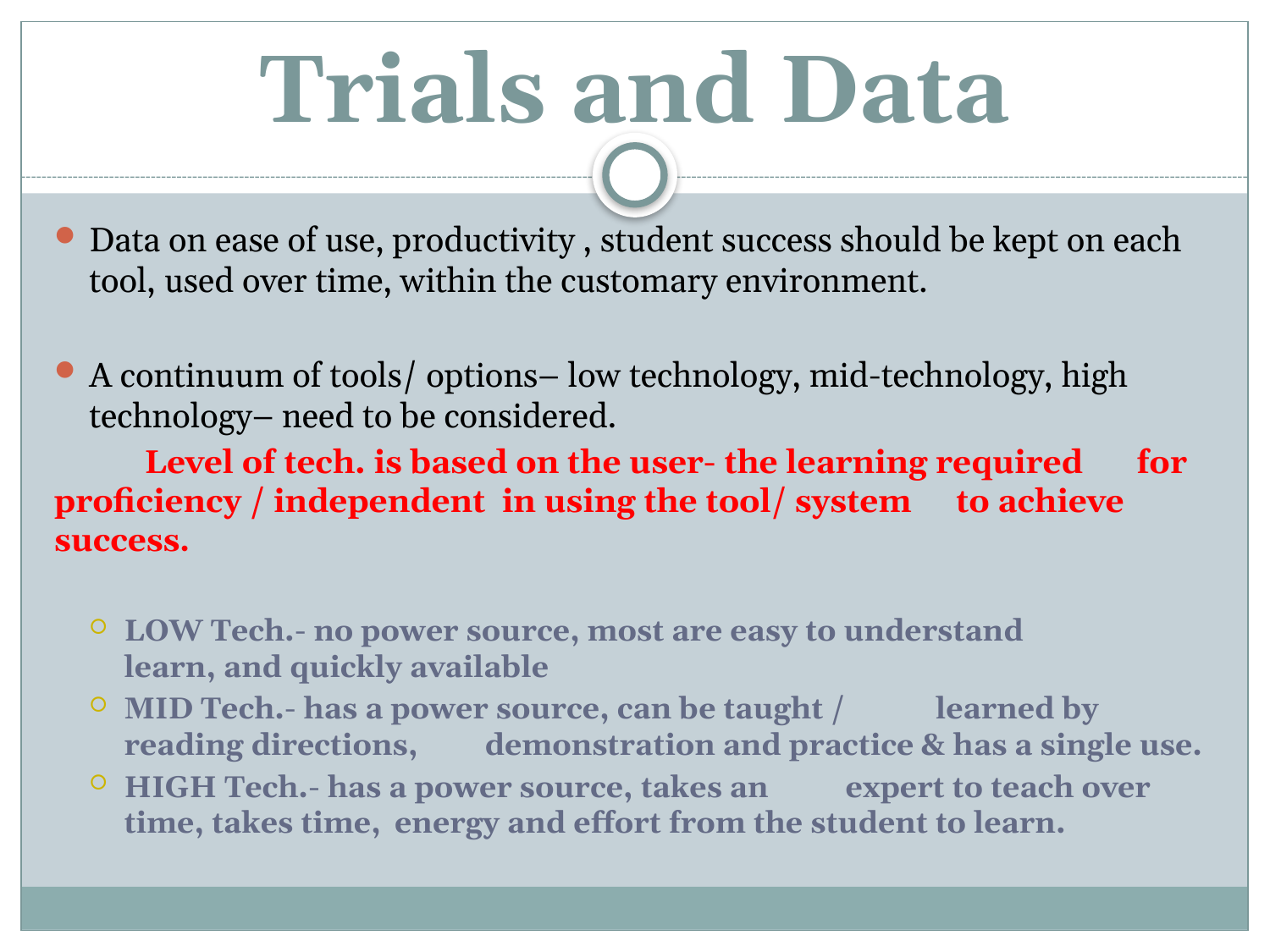

# Trials and Data
Data on ease of use, productivity , student success should be kept on each tool, used over time, within the customary environment.

A continuum of tools/ options– low technology, mid-technology, high technology– need to be considered.
	Level of tech. is based on the user- the learning required 	for proficiency / independent  in using the tool/ system 	to achieve success.

LOW Tech.- no power source, most are easy to understand 			 learn, and quickly available
MID Tech.- has a power source, can be taught / 				learned by reading directions,					demonstration and practice & has a single use.
HIGH Tech.- has a power source, takes an 					expert to teach over time, takes time, 				energy and effort from the student to learn.